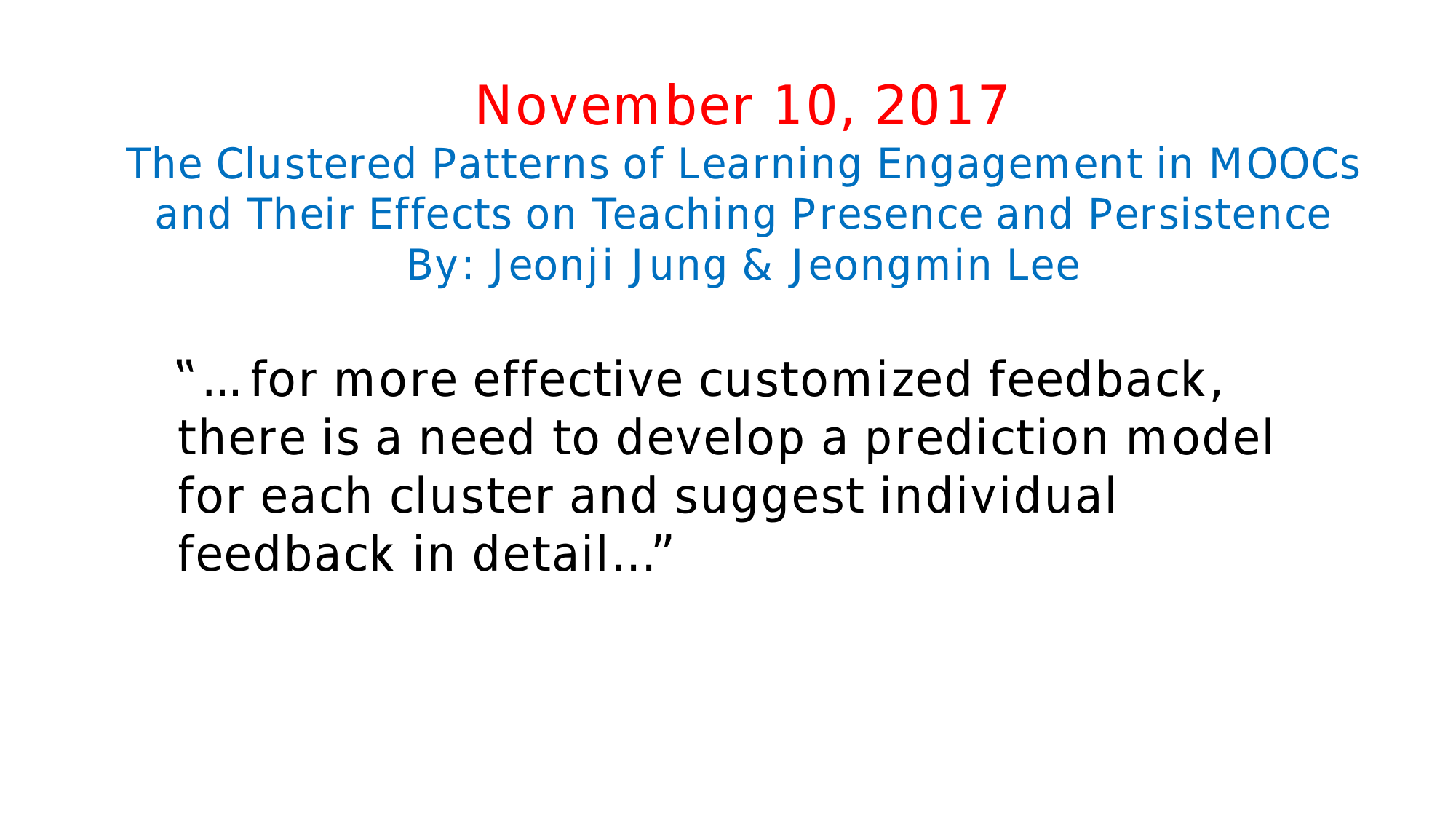

# November 10, 2017 The Clustered Patterns of Learning Engagement in MOOCs and Their Effects on Teaching Presence and Persistence By: Jeonji Jung & Jeongmin Lee
“…for more effective customized feedback, there is a need to develop a prediction model for each cluster and suggest individual feedback in detail...”